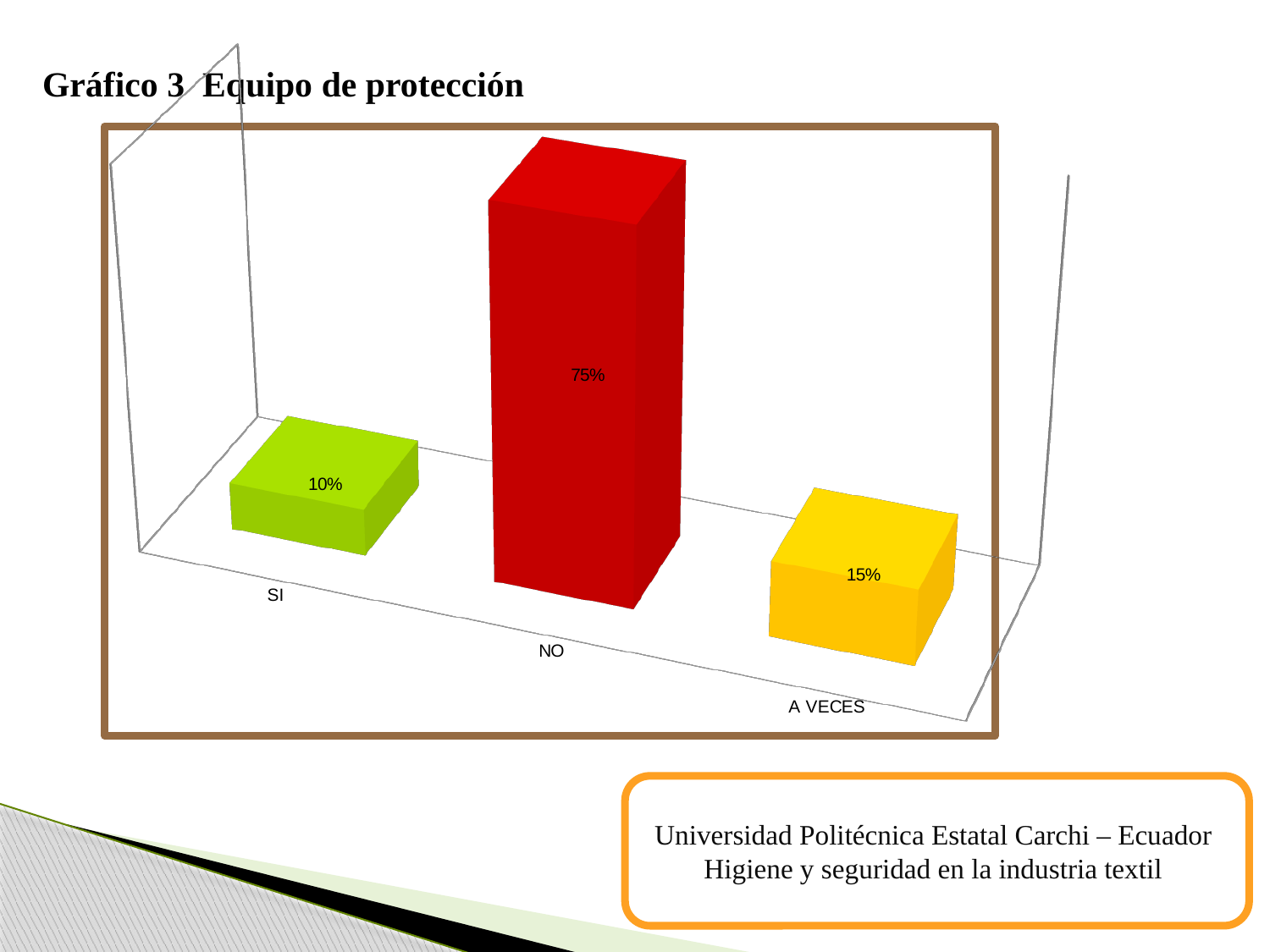

[unsupported chart]

Gráfico 3  Equipo de protección

Universidad Politécnica Estatal Carchi – Ecuador
Higiene y seguridad en la industria textil